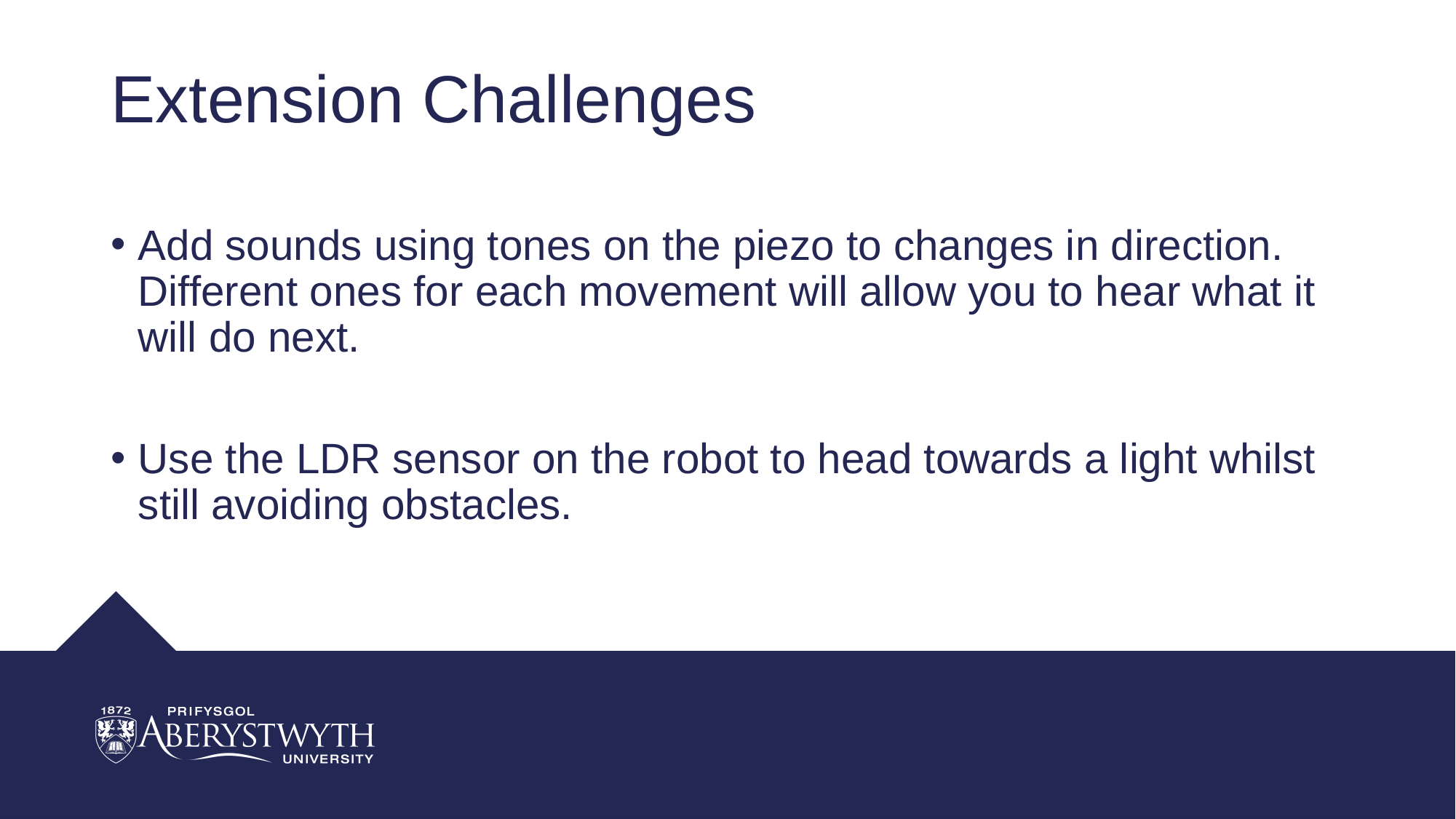

# Extension Challenges
Add sounds using tones on the piezo to changes in direction. Different ones for each movement will allow you to hear what it will do next.

Use the LDR sensor on the robot to head towards a light whilst still avoiding obstacles.